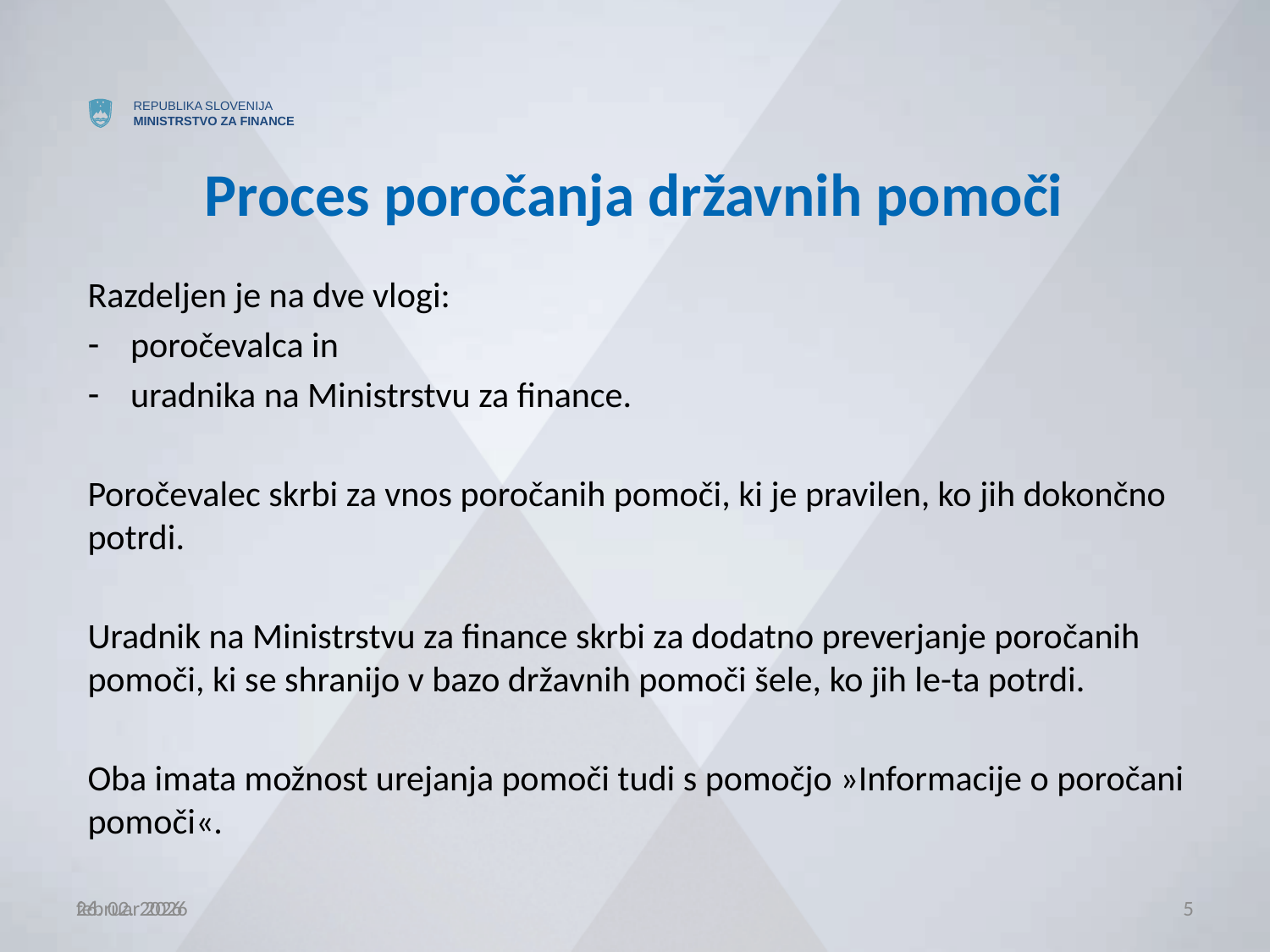

# Proces poročanja državnih pomoči
Razdeljen je na dve vlogi:
poročevalca in
uradnika na Ministrstvu za finance.

Poročevalec skrbi za vnos poročanih pomoči, ki je pravilen, ko jih dokončno potrdi.

Uradnik na Ministrstvu za finance skrbi za dodatno preverjanje poročanih pomoči, ki se shranijo v bazo državnih pomoči šele, ko jih le-ta potrdi.

Oba imata možnost urejanja pomoči tudi s pomočjo »Informacije o poročani pomoči«.

februar 2026